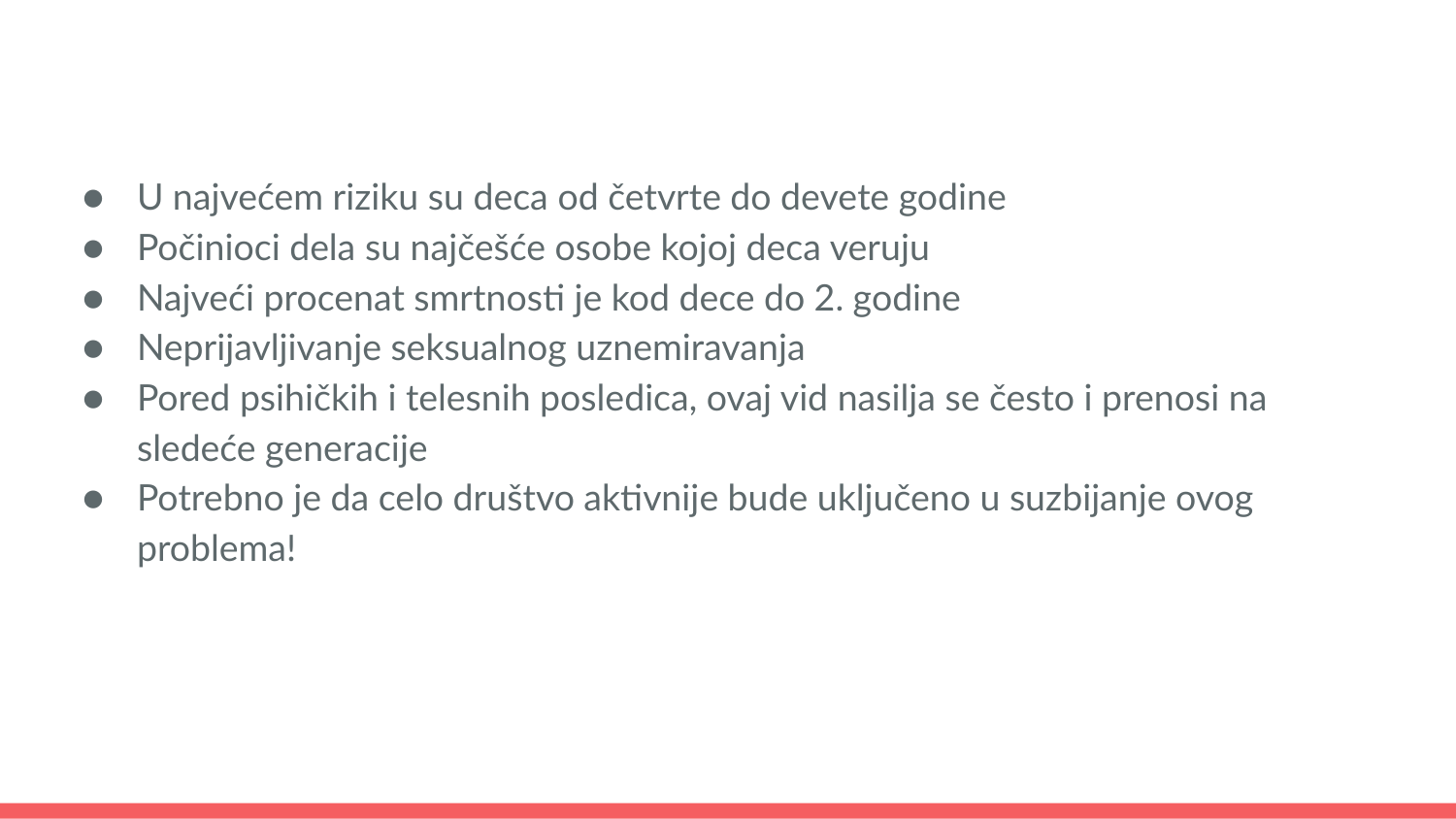

#
U najvećem riziku su deca od četvrte do devete godine
Počinioci dela su najčešće osobe kojoj deca veruju
Najveći procenat smrtnosti je kod dece do 2. godine
Neprijavljivanje seksualnog uznemiravanja
Pored psihičkih i telesnih posledica, ovaj vid nasilja se često i prenosi na sledeće generacije
Potrebno je da celo društvo aktivnije bude uključeno u suzbijanje ovog problema!